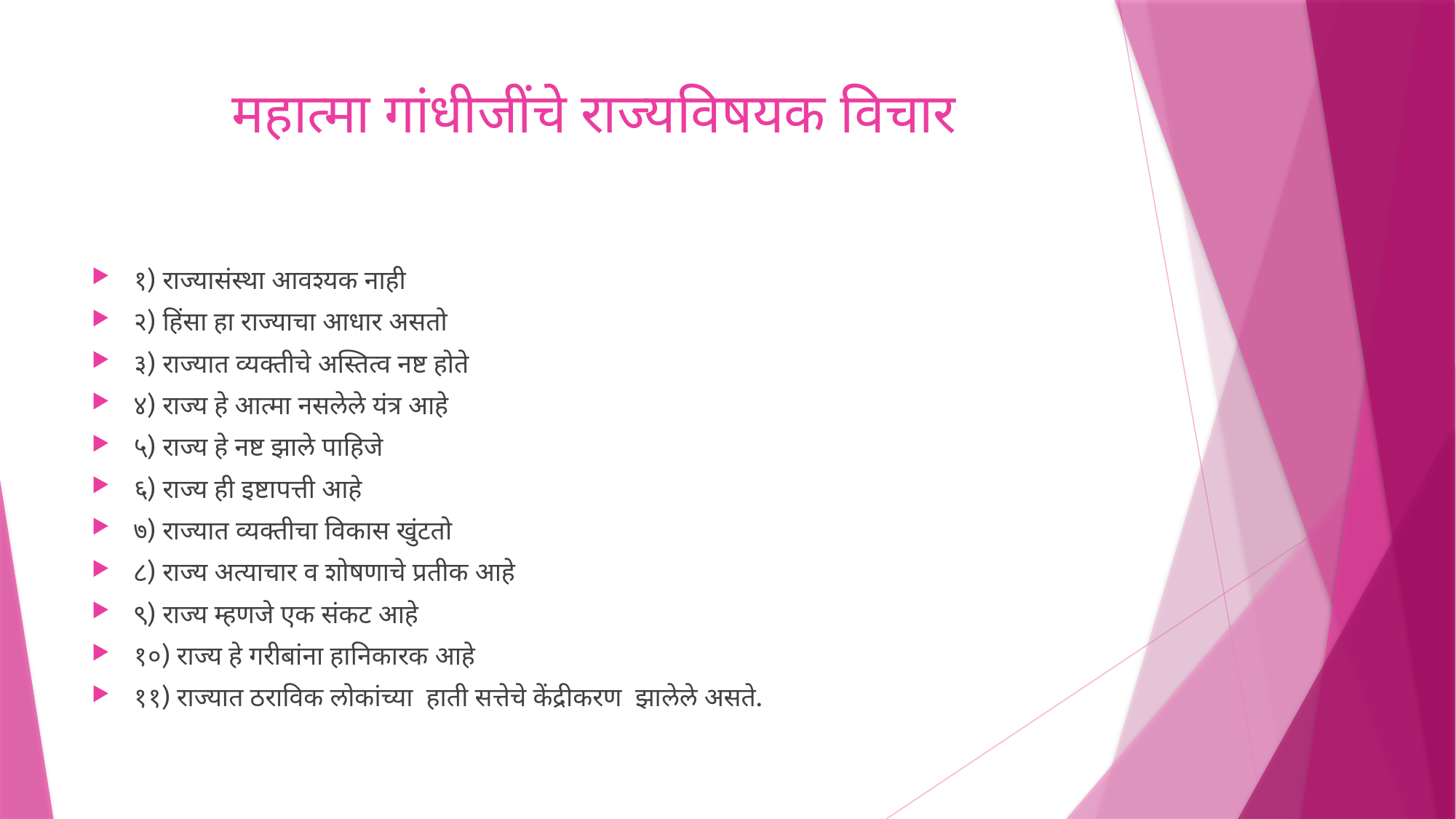

# महात्मा गांधीजींचे राज्यविषयक विचार
१) राज्यासंस्था आवश्यक नाही
२) हिंसा हा राज्याचा आधार असतो
३) राज्यात व्यक्तीचे अस्तित्व नष्ट होते
४) राज्य हे आत्मा नसलेले यंत्र आहे
५) राज्य हे नष्ट झाले पाहिजे
६) राज्य ही इष्टापत्ती आहे
७) राज्यात व्यक्तीचा विकास खुंटतो
८) राज्य अत्याचार व शोषणाचे प्रतीक आहे
९) राज्य म्हणजे एक संकट आहे
१०) राज्य हे गरीबांना हानिकारक आहे
११) राज्यात ठराविक लोकांच्या  हाती सत्तेचे केंद्रीकरण  झालेले असते.